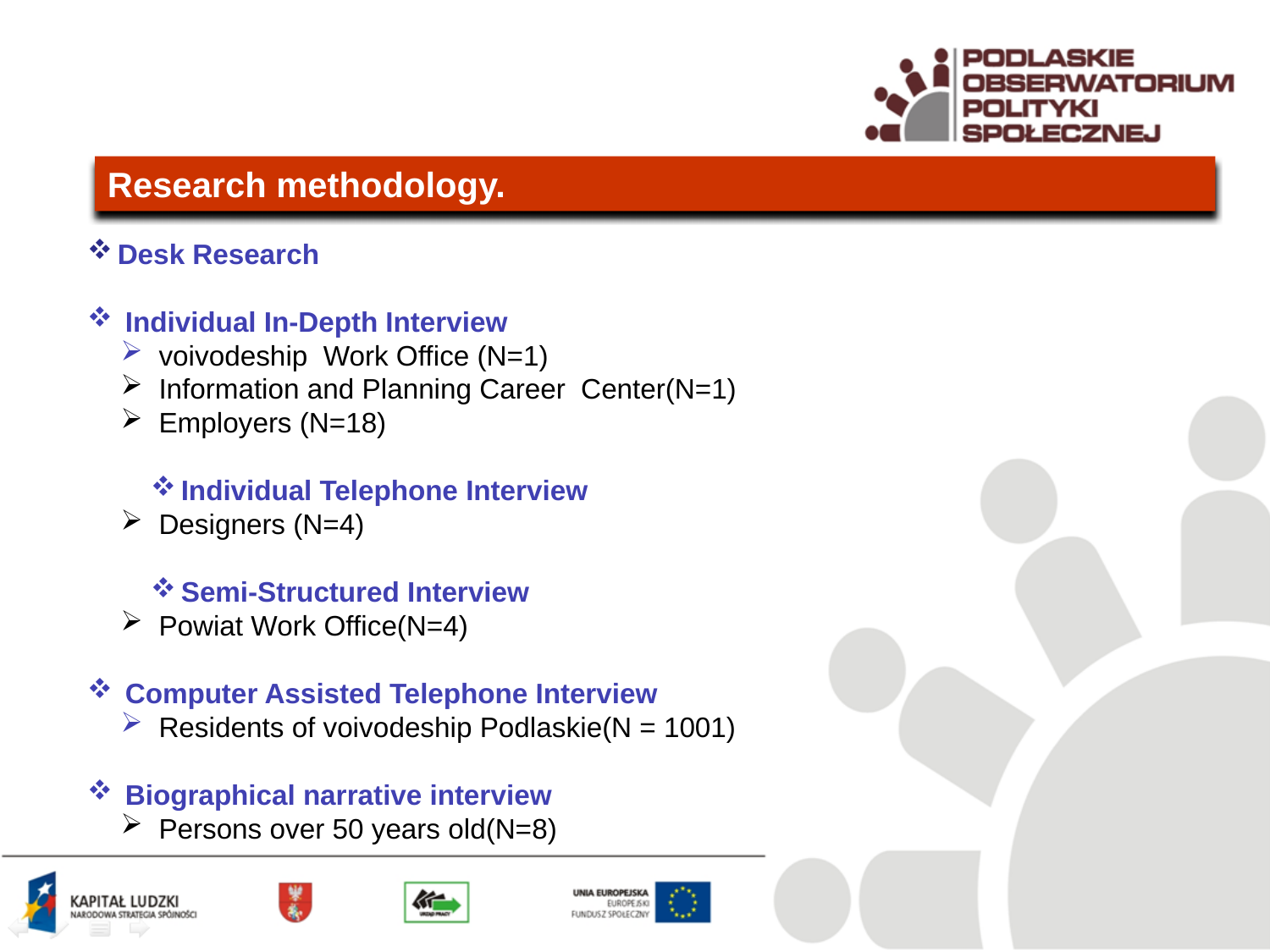

Research methodology.

Desk Research

 Individual In-Depth Interview
 voivodeship  Work Office (N=1)
 Information and Planning Career  Center(N=1)
 Employers (N=18)

Individual Telephone Interview
 Designers (N=4)

Semi-Structured Interview
 Powiat Work Office(N=4)

 Computer Assisted Telephone Interview
 Residents of voivodeship Podlaskie(N = 1001)

 Biographical narrative interview
 Persons over 50 years old(N=8)